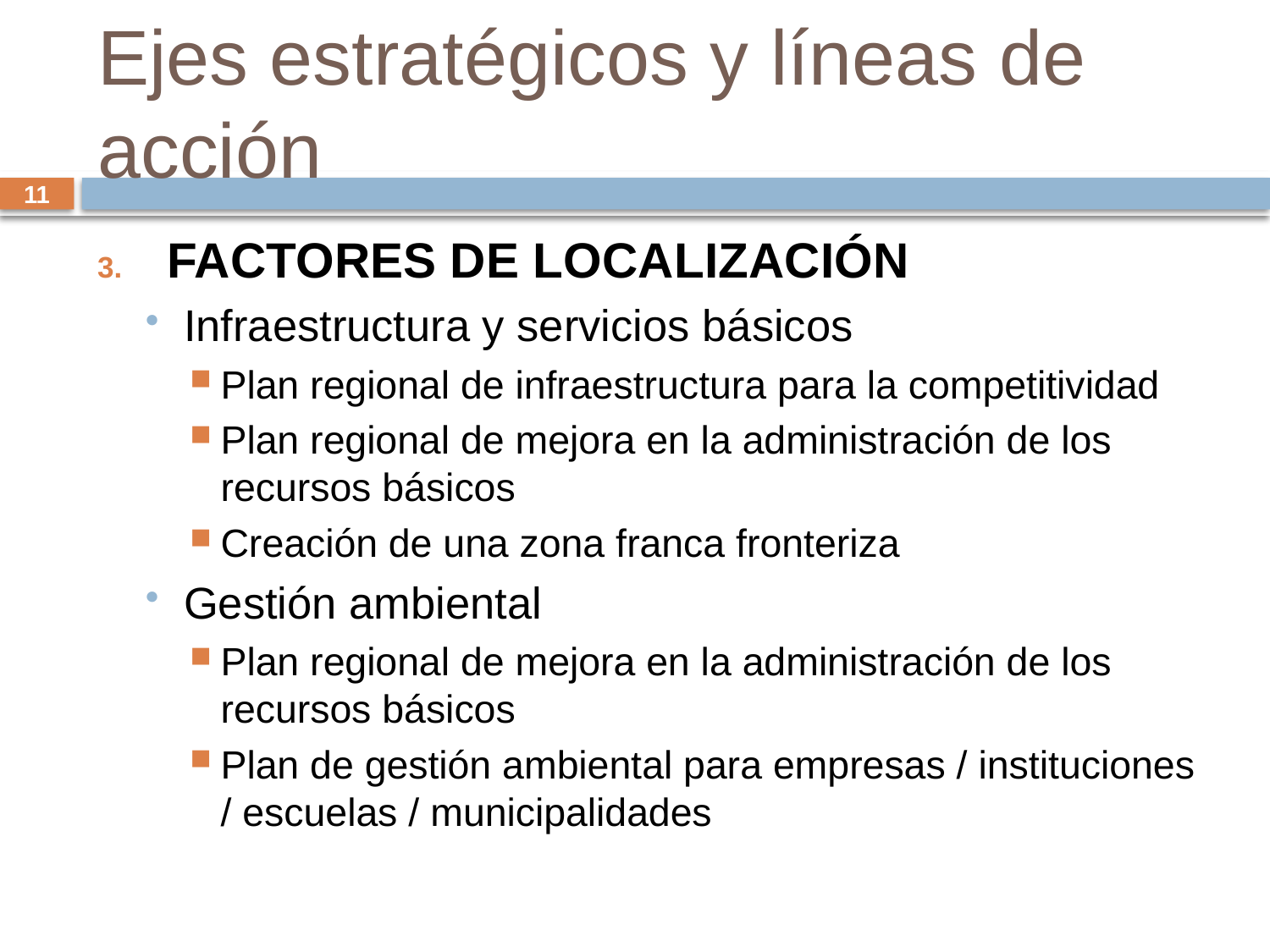

# Ejes estratégicos y líneas de acción
11
FACTORES DE LOCALIZACIÓN
Infraestructura y servicios básicos
Plan regional de infraestructura para la competitividad
Plan regional de mejora en la administración de los recursos básicos
Creación de una zona franca fronteriza
Gestión ambiental
Plan regional de mejora en la administración de los recursos básicos
Plan de gestión ambiental para empresas / instituciones / escuelas / municipalidades